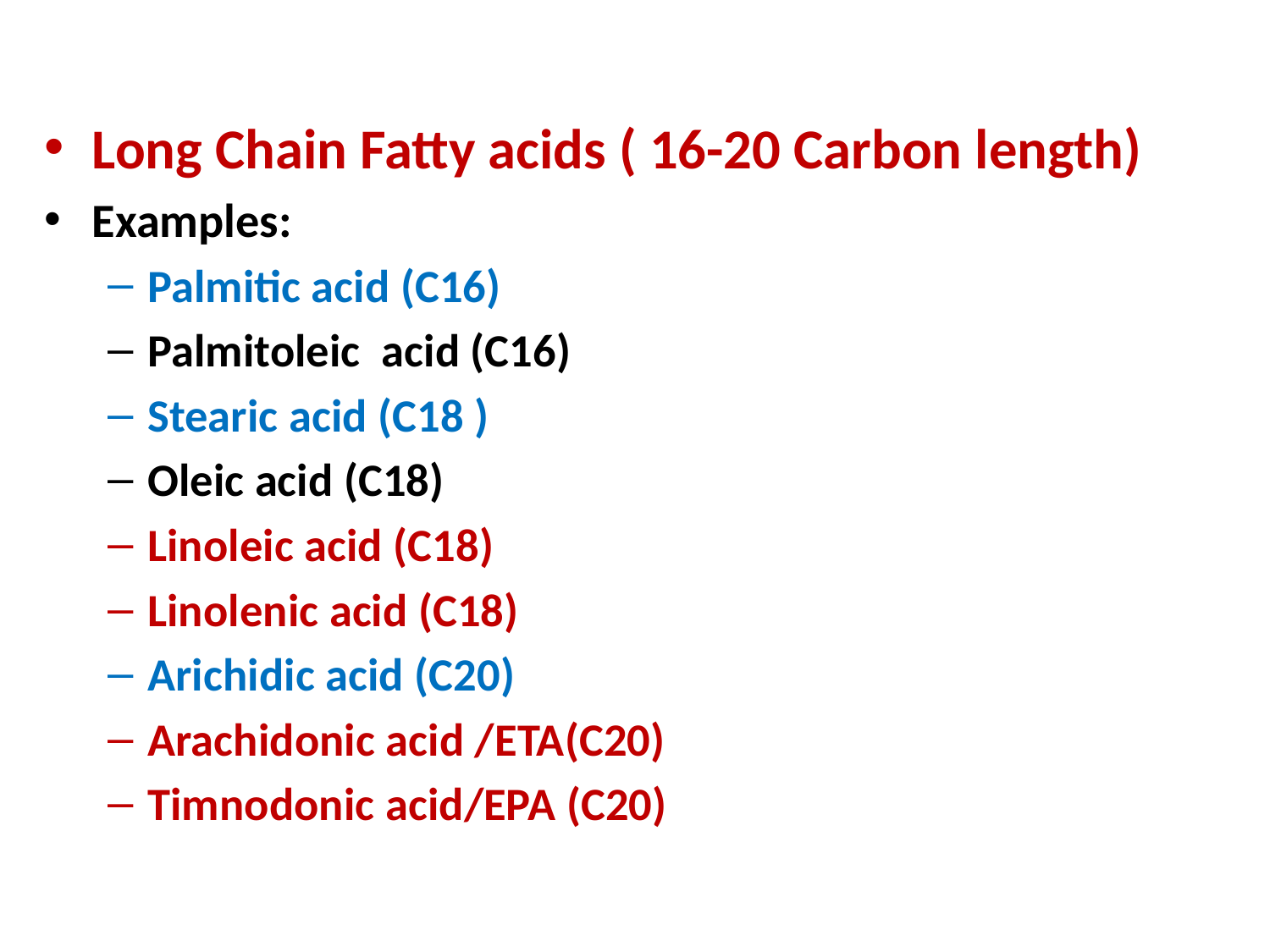

Long Chain Fatty acids ( 16-20 Carbon length)
Examples:
Palmitic acid (C16)
Palmitoleic  acid (C16)
Stearic acid (C18 )
Oleic acid (C18)
Linoleic acid (C18)
Linolenic acid (C18)
Arichidic acid (C20)
Arachidonic acid /ETA(C20)
Timnodonic acid/EPA (C20)